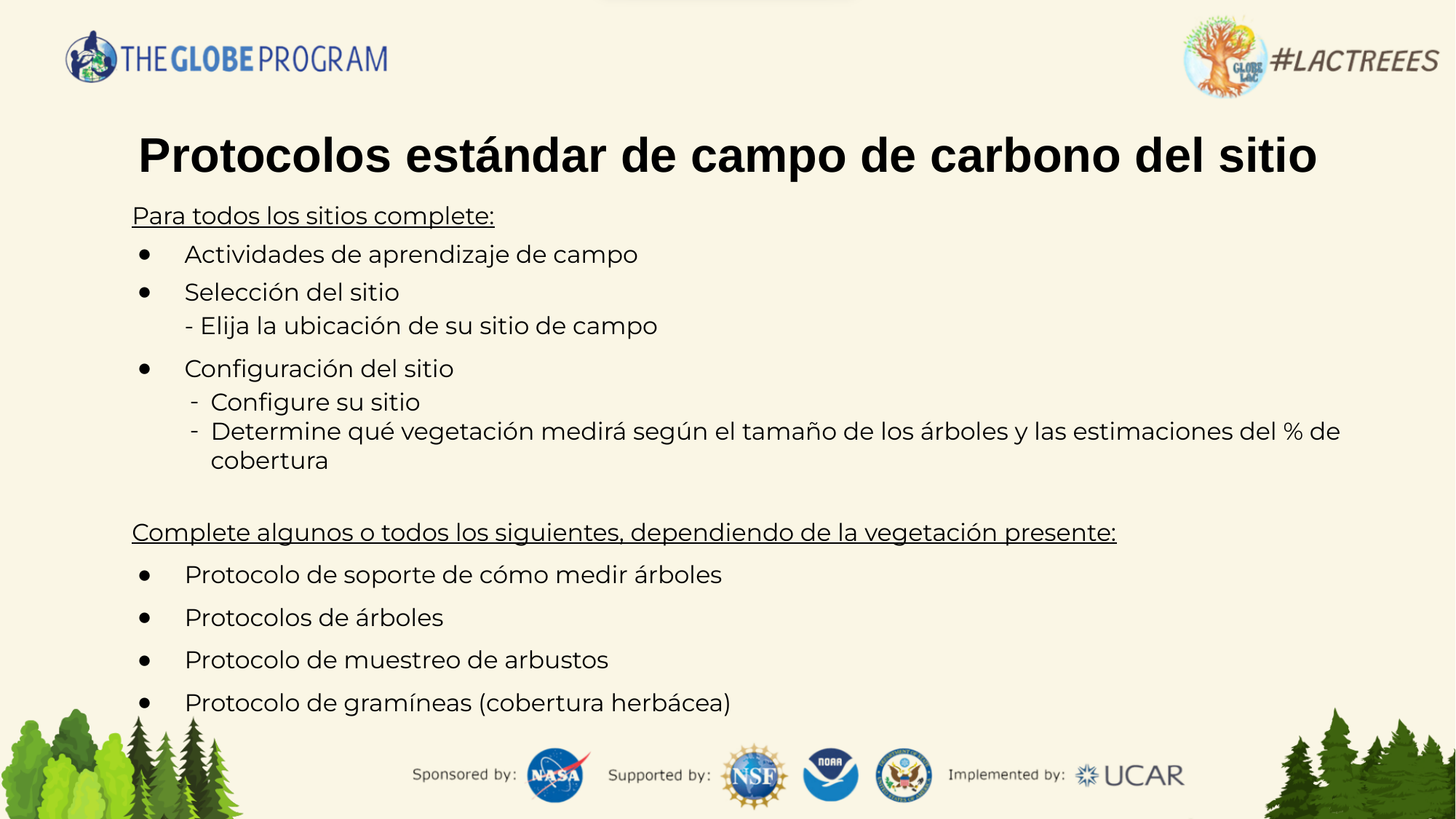

Protocolos estándar de campo de carbono del sitio
Para todos los sitios complete:
Actividades de aprendizaje de campo
Selección del sitio
- Elija la ubicación de su sitio de campo
Configuración del sitio
Configure su sitio
Determine qué vegetación medirá según el tamaño de los árboles y las estimaciones del % de cobertura

Complete algunos o todos los siguientes, dependiendo de la vegetación presente:
Protocolo de soporte de cómo medir árboles
Protocolos de árboles
Protocolo de muestreo de arbustos
Protocolo de gramíneas (cobertura herbácea)